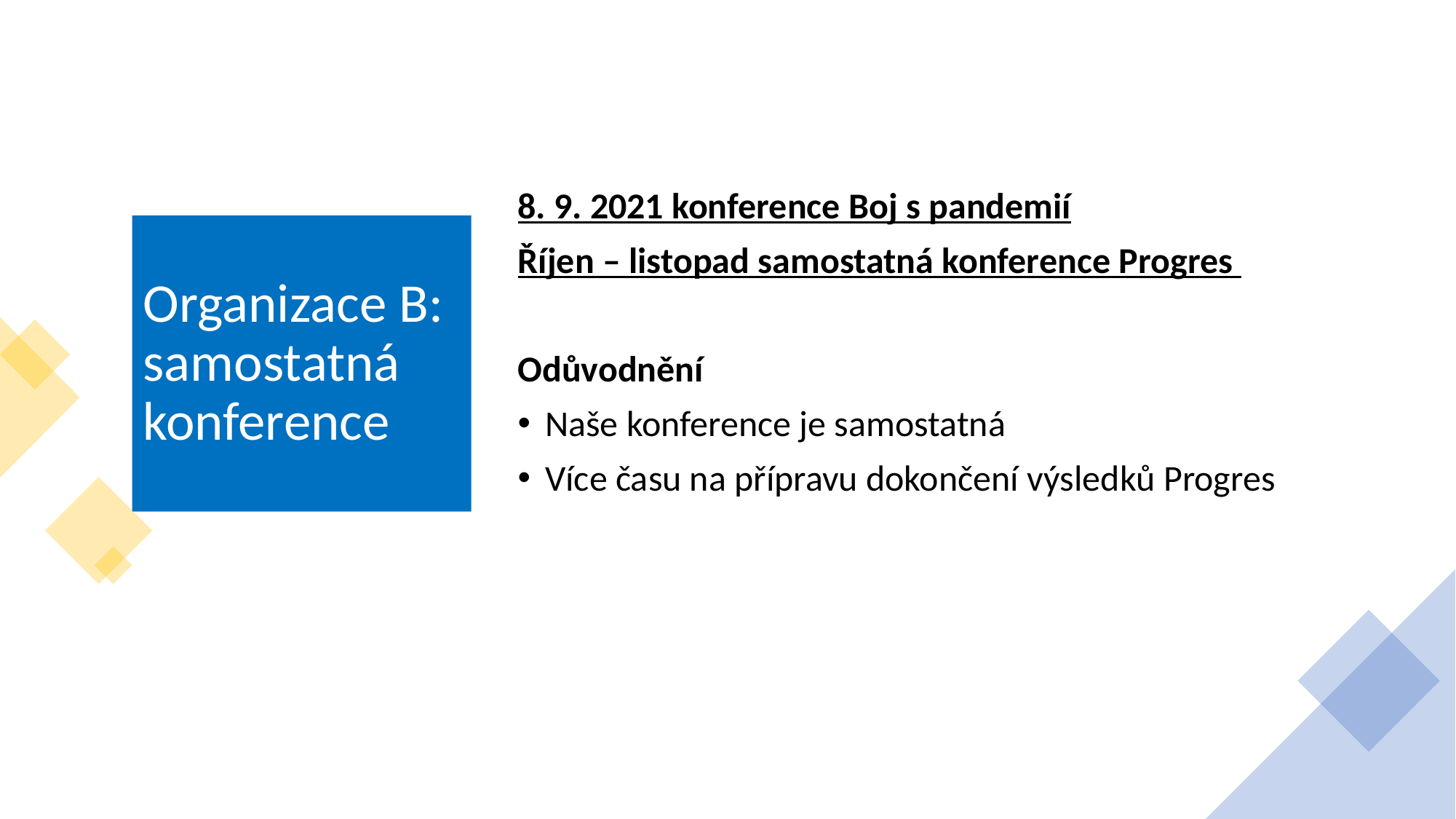

8. 9. 2021 konference Boj s pandemií
Říjen – listopad samostatná konference Progres

Odůvodnění
Naše konference je samostatná
Více času na přípravu dokončení výsledků Progres

# Organizace B: samostatná konference